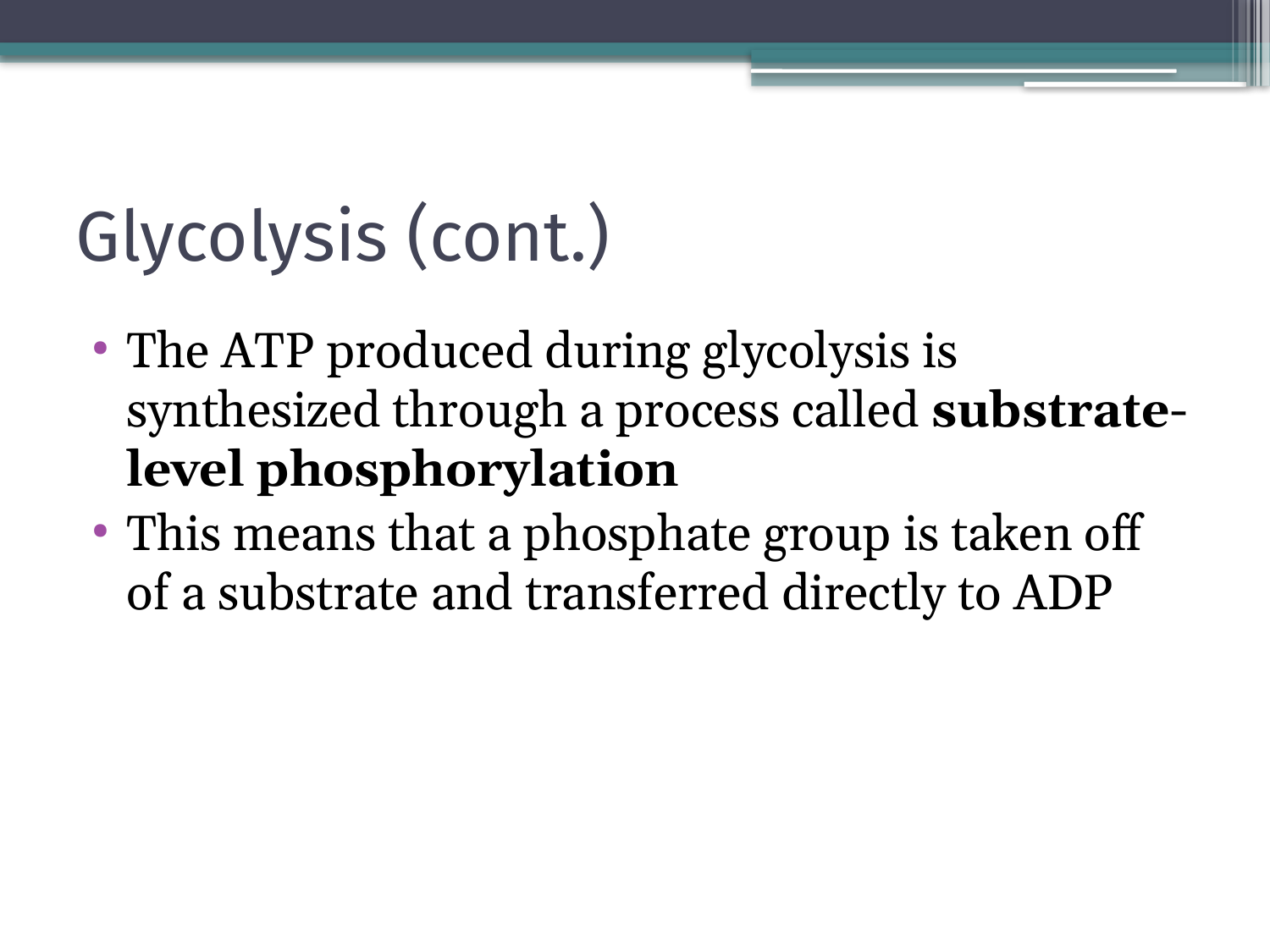

# Glycolysis (cont.)
The ATP produced during glycolysis is synthesized through a process called substrate-level phosphorylation
This means that a phosphate group is taken off of a substrate and transferred directly to ADP